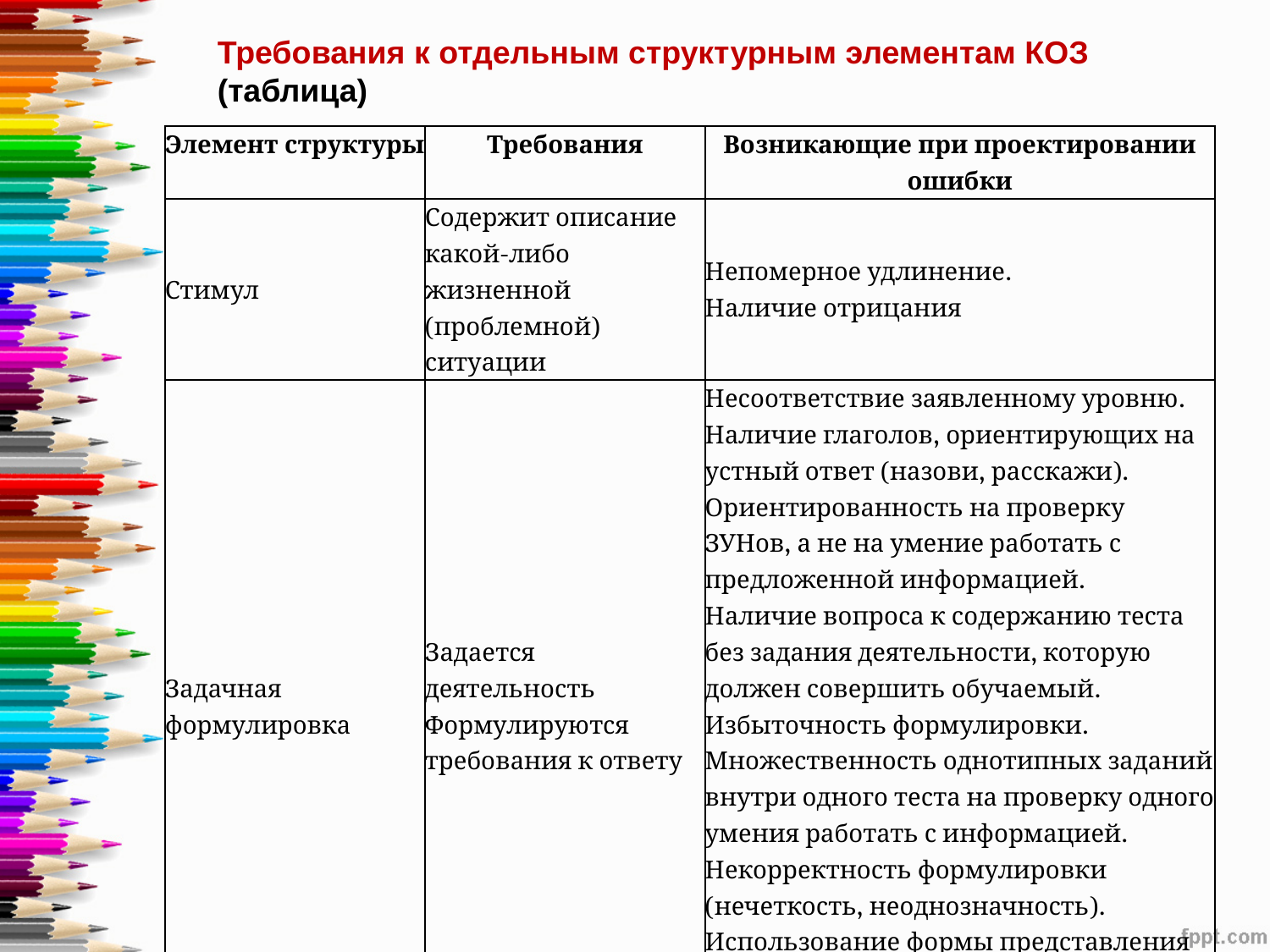

Требования к отдельным структурным элементам КОЗ (таблица)
| Элемент структуры | Требования | Возникающие при проектировании ошибки |
| --- | --- | --- |
| Стимул | Содержит описание какой-либо жизненной (проблемной) ситуации | Непомерное удлинение. Наличие отрицания |
| Задачная формулировка | Задается деятельность Формулируются требования к ответу | Несоответствие заявленному уровню. Наличие глаголов, ориентирующих на устный ответ (назови, расскажи). Ориентированность на проверку ЗУНов, а не на умение работать с предложенной информацией. Наличие вопроса к содержанию теста без задания деятельности, которую должен совершить обучаемый. Избыточность формулировки. Множественность однотипных заданий внутри одного теста на проверку одного умения работать с информацией. Некорректность формулировки (нечеткость, неоднозначность). Использование формы представления результата, незнакомой учащимся (приказ, экспертное заключение и т.п.) |